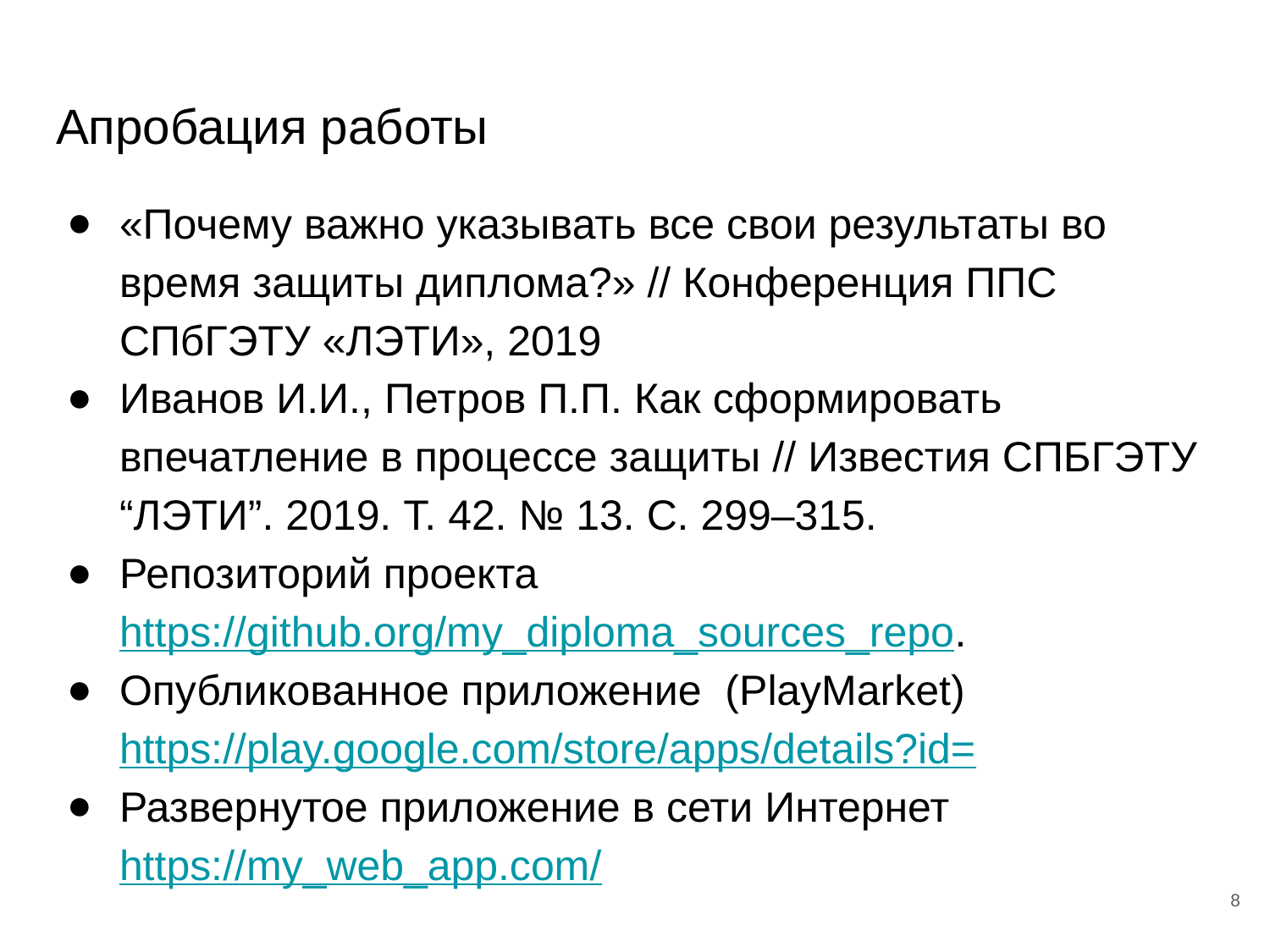

# Апробация работы
«Почему важно указывать все свои результаты во время защиты диплома?» // Конференция ППС СПбГЭТУ «ЛЭТИ», 2019
Иванов И.И., Петров П.П. Как сформировать впечатление в процессе защиты // Известия СПБГЭТУ “ЛЭТИ”. 2019. Т. 42. № 13. С. 299–315.
Репозиторий проекта https://github.org/my_diploma_sources_repo.
Опубликованное приложение  (PlayMarket) https://play.google.com/store/apps/details?id=
Развернутое приложение в сети Интернет https://my_web_app.com/
8